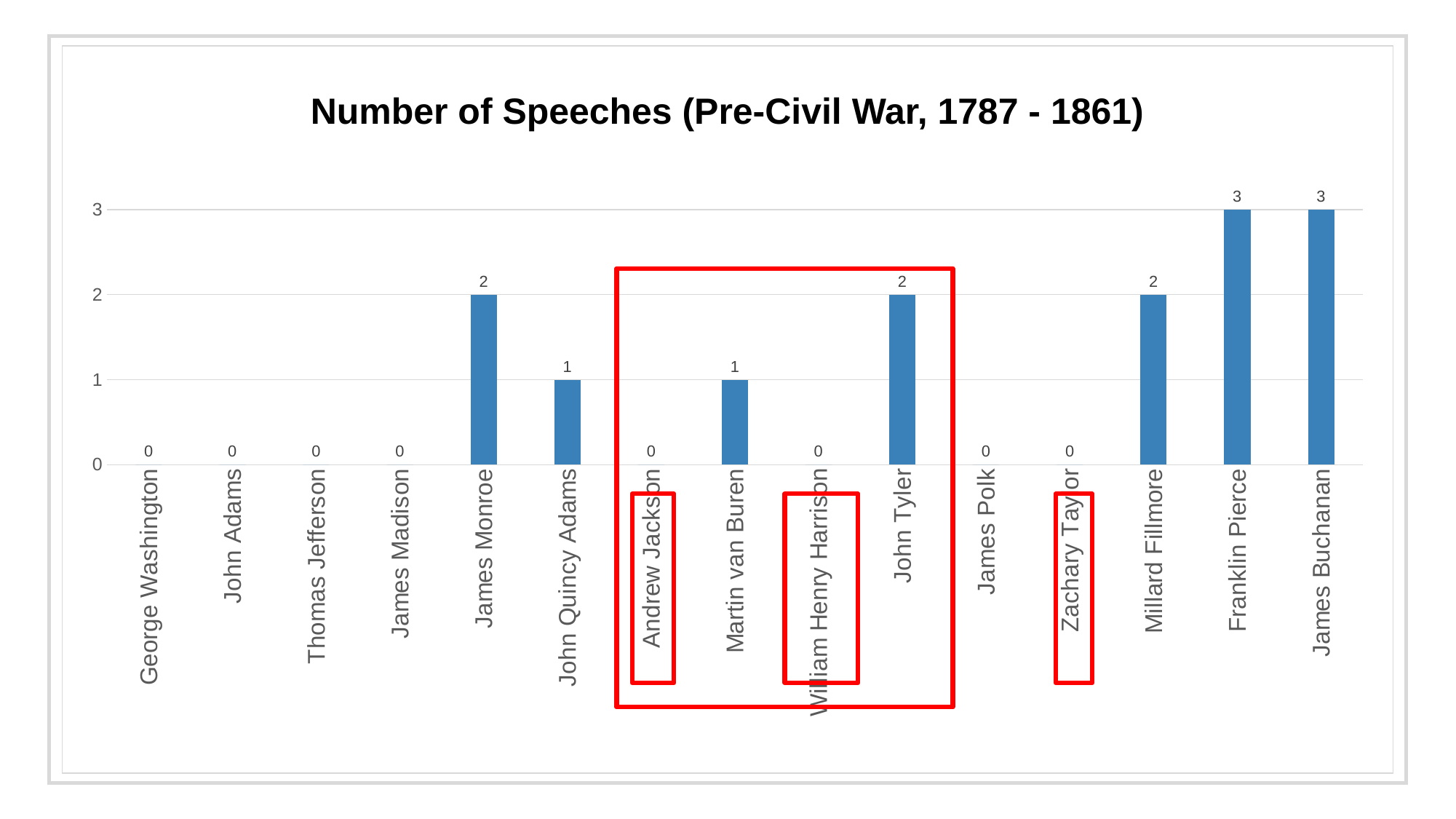

Number of Speeches (Pre-Civil War, 1787 - 1861)

### Chart

| Category | Number of Speeches |
|---|---|
| George Washington | 0.0 |
| John Adams | 0.0 |
| Thomas Jefferson | 0.0 |
| James Madison | 0.0 |
| James Monroe | 2.0 |
| John Quincy Adams | 1.0 |
| Andrew Jackson | 0.0 |
| Martin van Buren | 1.0 |
| William Henry Harrison | 0.0 |
| John Tyler | 2.0 |
| James Polk | 0.0 |
| Zachary Taylor | 0.0 |
| Millard Fillmore | 2.0 |
| Franklin Pierce | 3.0 |
| James Buchanan | 3.0 |